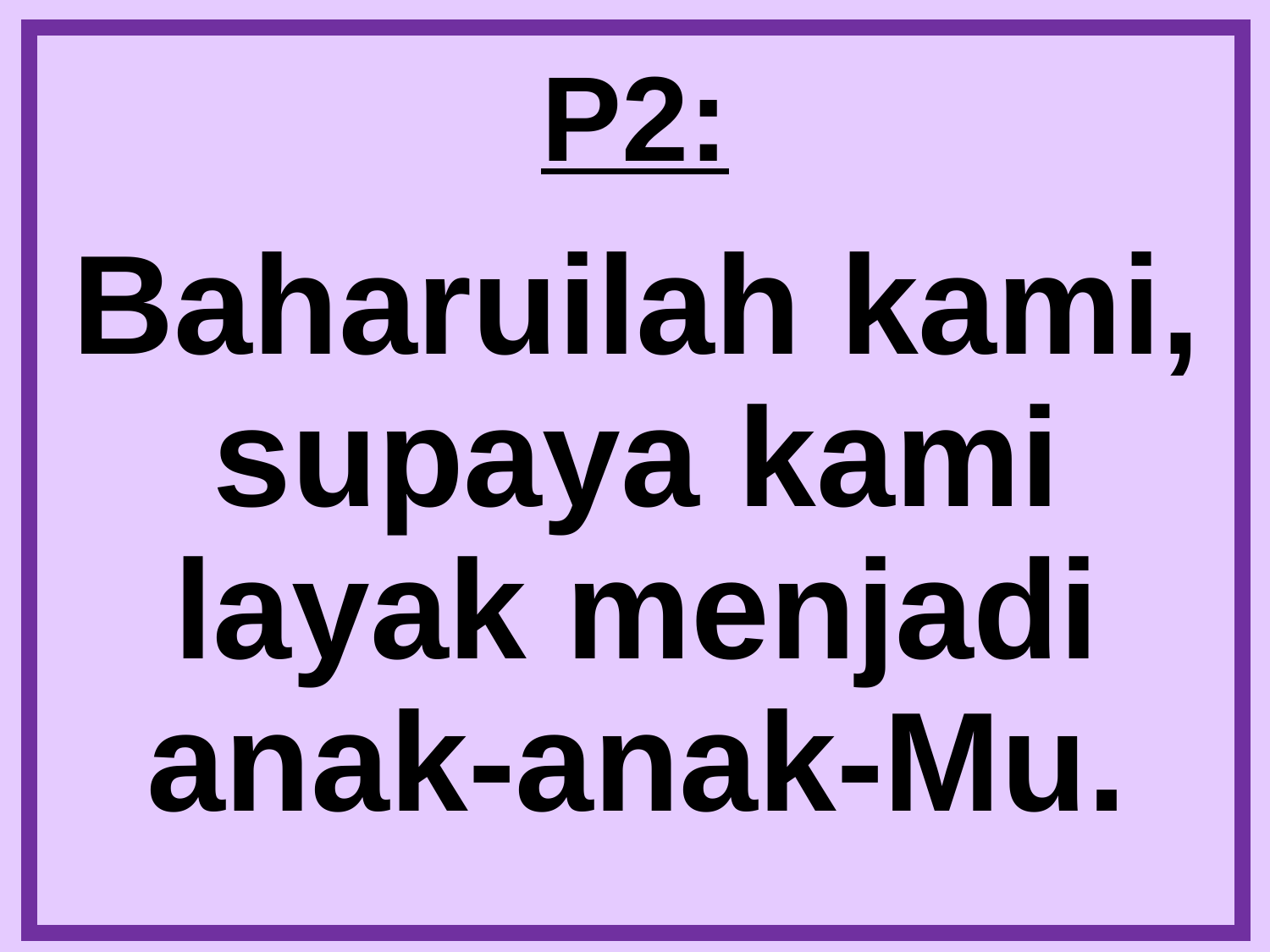

# P2:
Baharuilah kami, supaya kami layak menjadi anak-anak-Mu.